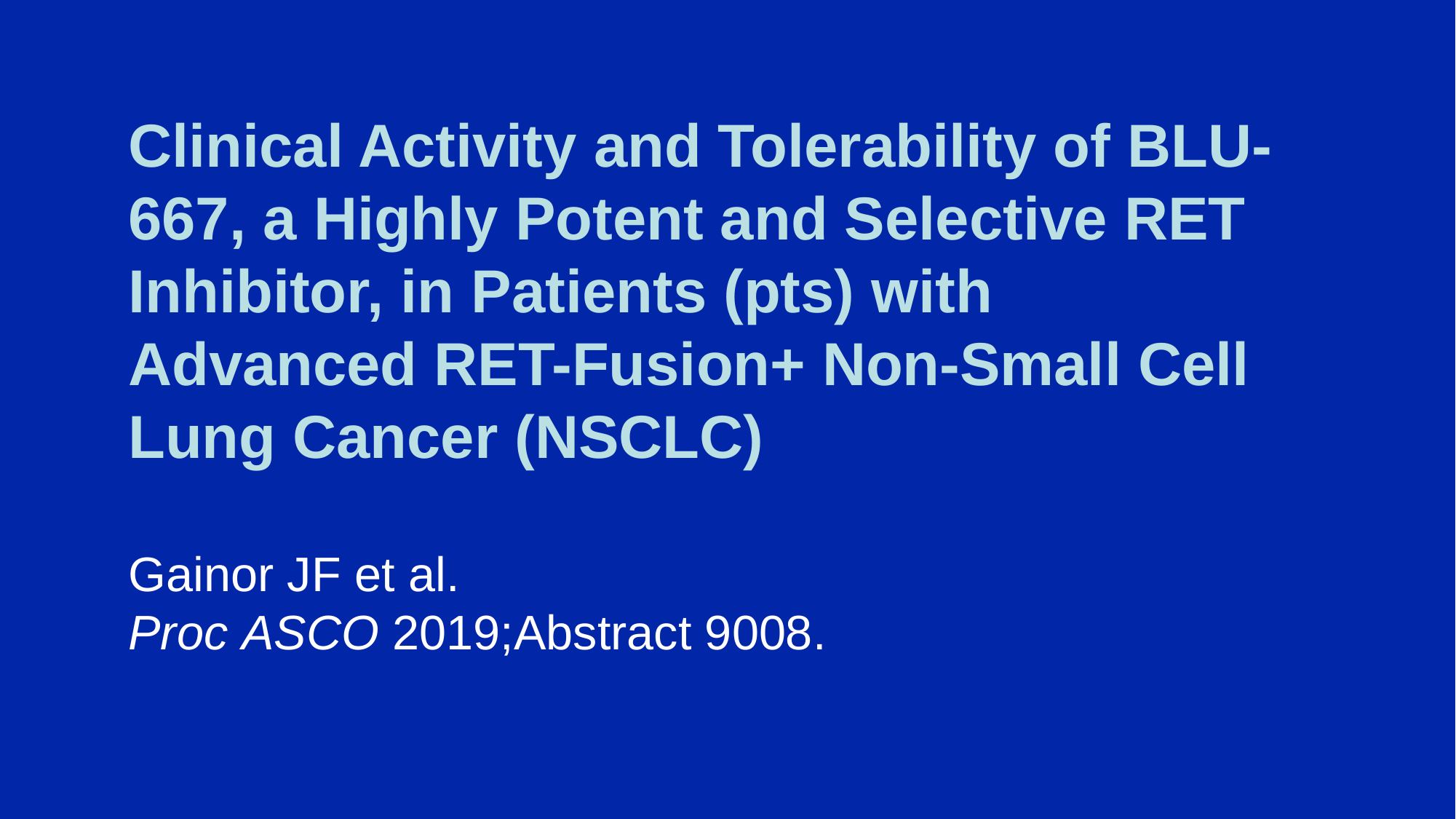

# Clinical Activity and Tolerability of BLU-667, a Highly Potent and Selective RET Inhibitor, in Patients (pts) with Advanced RET-Fusion+ Non-Small Cell Lung Cancer (NSCLC)
Gainor JF et al.
Proc ASCO 2019;Abstract 9008.